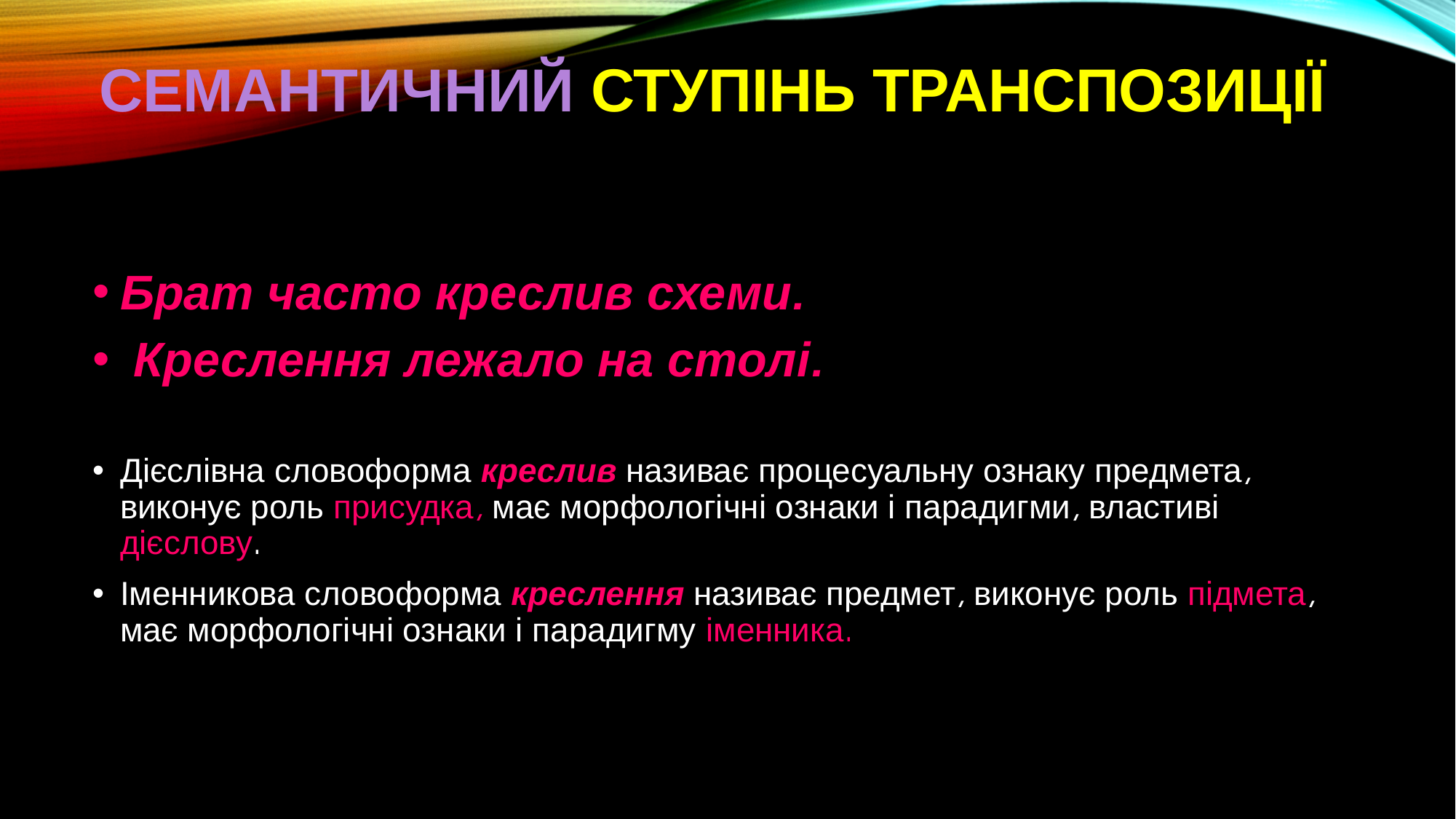

# Семантичний ступінь транспозиції
Брат часто креслив схеми.
 Креслення лежало на столі.

Дієслівна словоформа креслив називає процесуальну ознаку предмета, виконує роль присудка, має морфологічні ознаки і парадигми, властиві дієслову.
Іменникова словоформа креслення називає предмет, виконує роль підмета, має морфологічні ознаки і парадигму іменника.